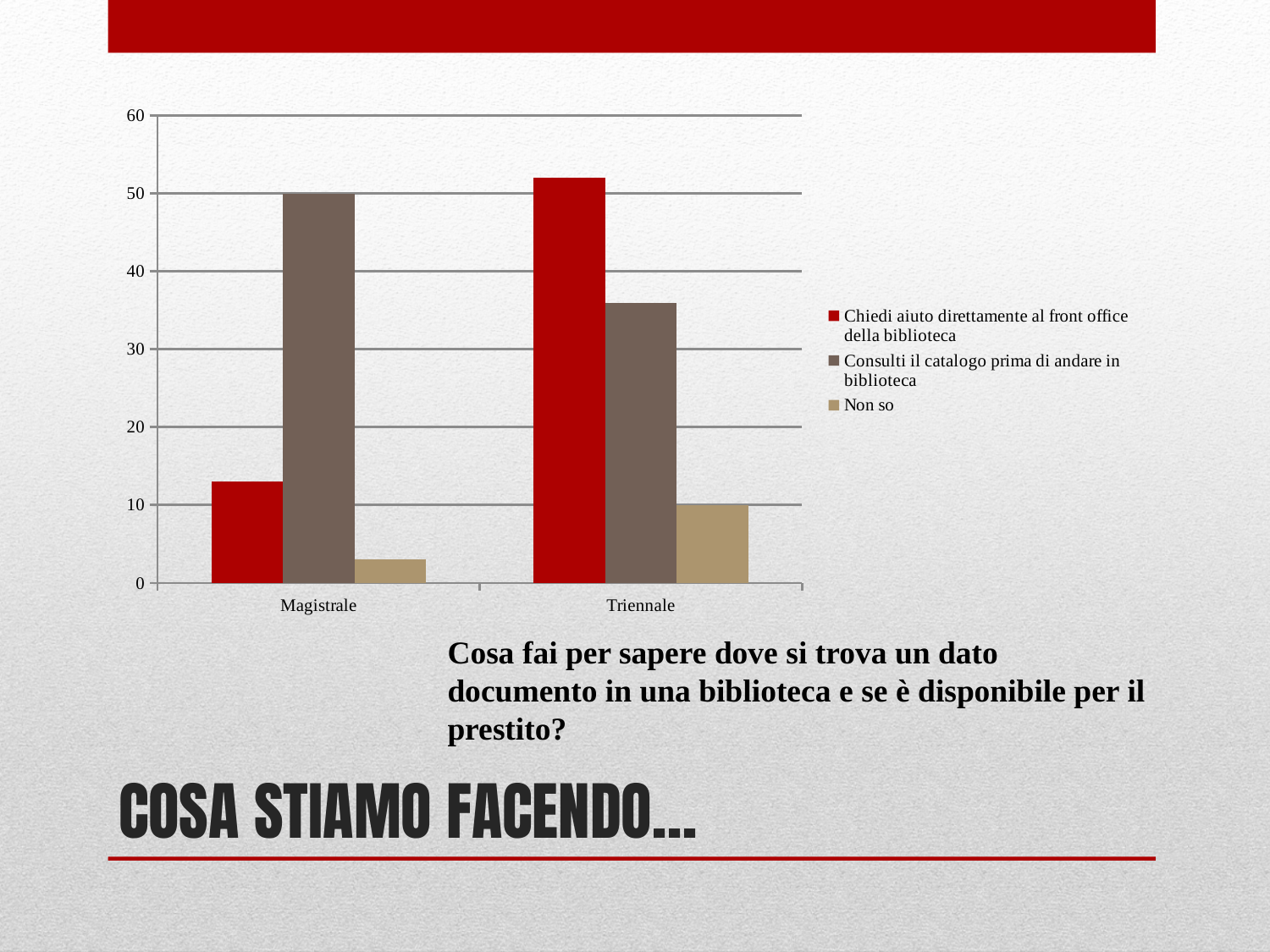

### Chart

| Category | Chiedi aiuto direttamente al front office della biblioteca | Consulti il catalogo prima di andare in biblioteca | Non so |
|---|---|---|---|
| Magistrale | 13.0 | 50.0 | 3.0 |
| Triennale | 52.0 | 36.0 | 10.0 |
Cosa fai per sapere dove si trova un dato documento in una biblioteca e se è disponibile per il prestito?
# COSA STIAMO FACENDO…